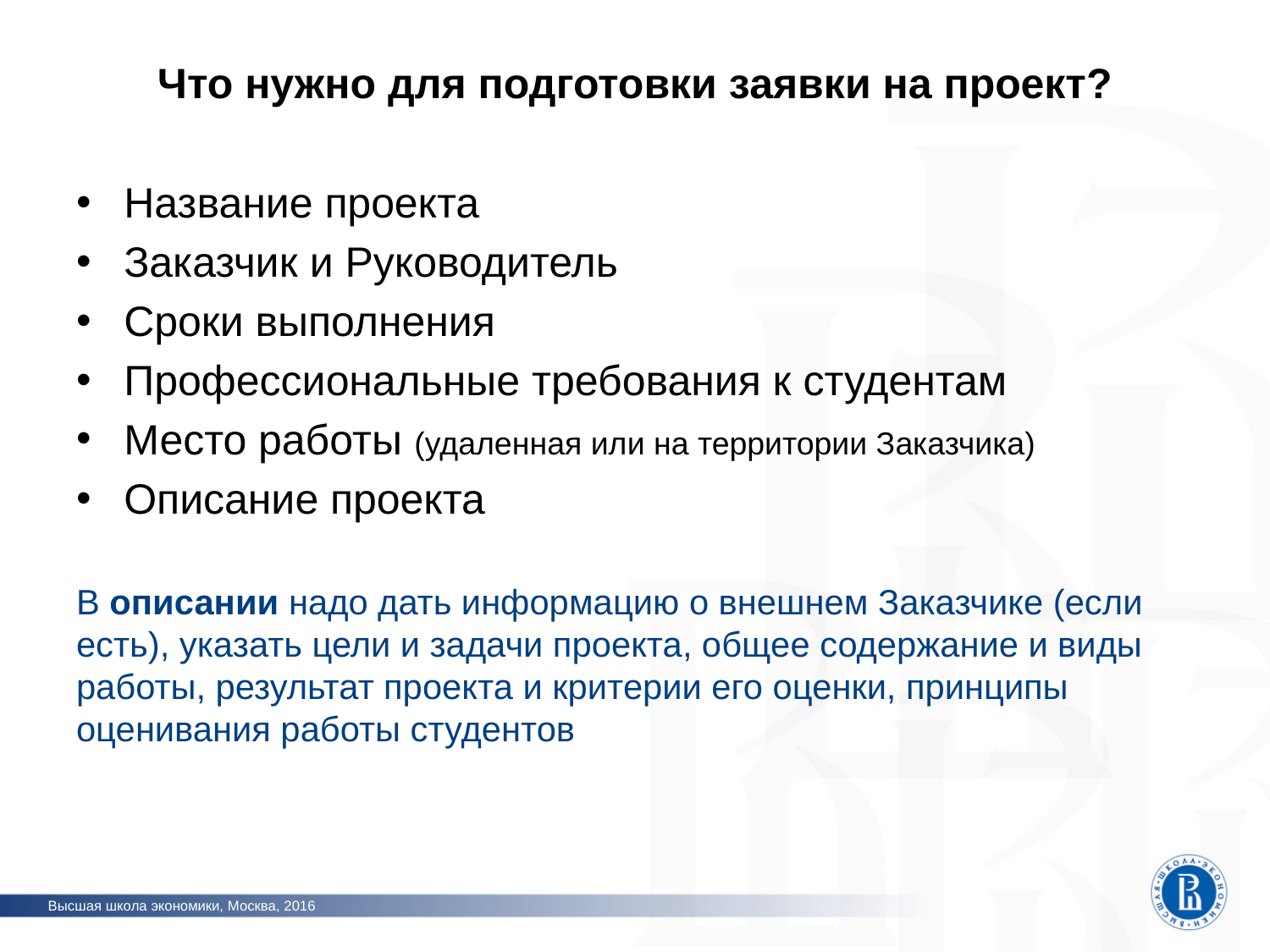

# Что нужно для подготовки заявки на проект?
Название проекта
Заказчик и Руководитель
Сроки выполнения
Профессиональные требования к студентам
Место работы (удаленная или на территории Заказчика)
Описание проекта

В описании надо дать информацию о внешнем Заказчике (если есть), указать цели и задачи проекта, общее содержание и виды работы, результат проекта и критерии его оценки, принципы оценивания работы студентов
фото
фото
фото
Высшая школа экономики, Москва, 2016